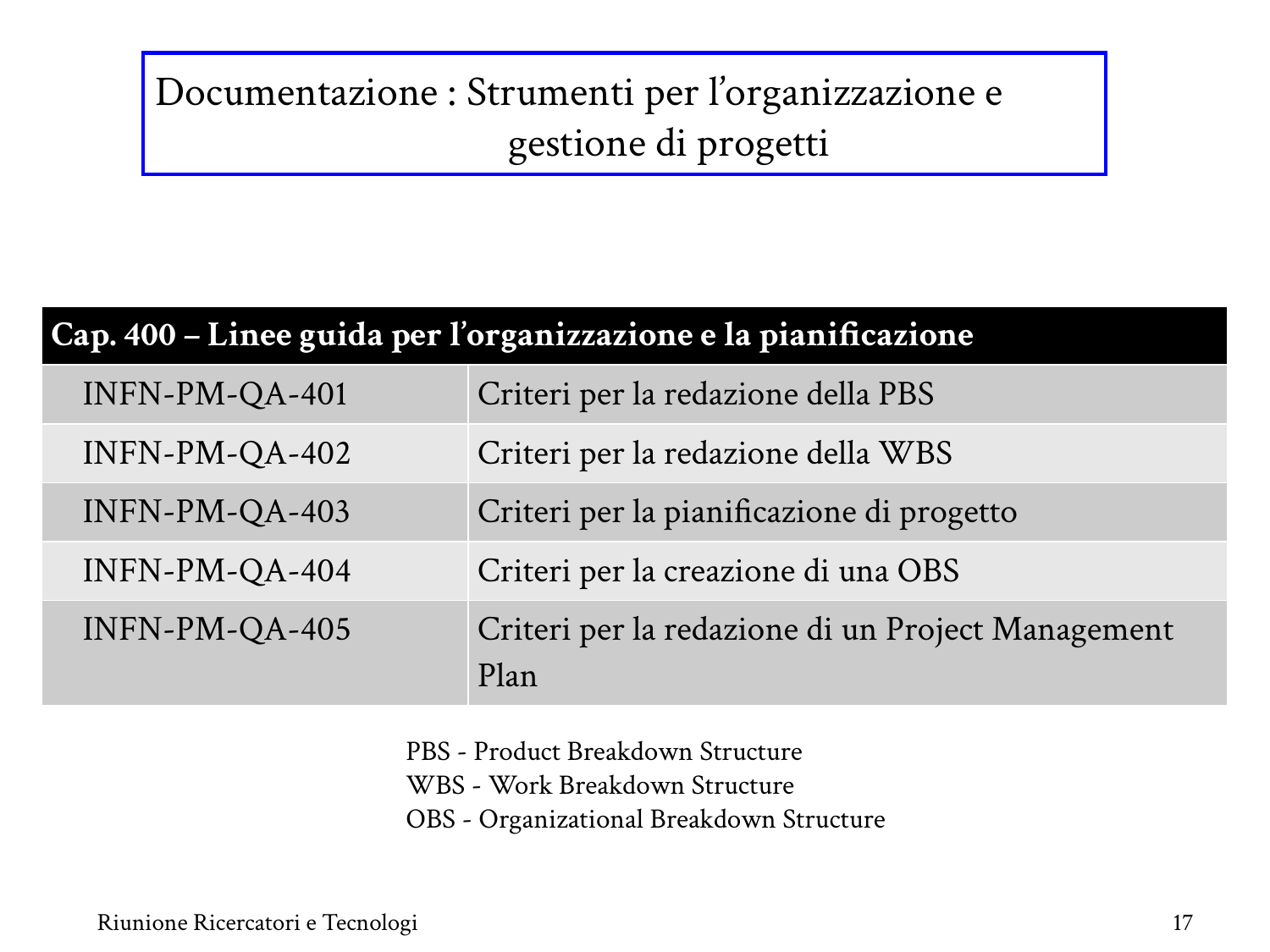

# Documentazione : Strumenti per l’organizzazione e gestione di progetti
| Cap. 400 – Linee guida per l’organizzazione e la pianificazione |  |
| --- | --- |
| INFN-PM-QA-401 | Criteri per la redazione della PBS |
| INFN-PM-QA-402 | Criteri per la redazione della WBS |
| INFN-PM-QA-403 | Criteri per la pianificazione di progetto |
| INFN-PM-QA-404 | Criteri per la creazione di una OBS |
| INFN-PM-QA-405 | Criteri per la redazione di un Project Management Plan |
PBS - Product Breakdown Structure
WBS - Work Breakdown Structure
OBS - Organizational Breakdown Structure
Riunione Ricercatori e Tecnologi
17